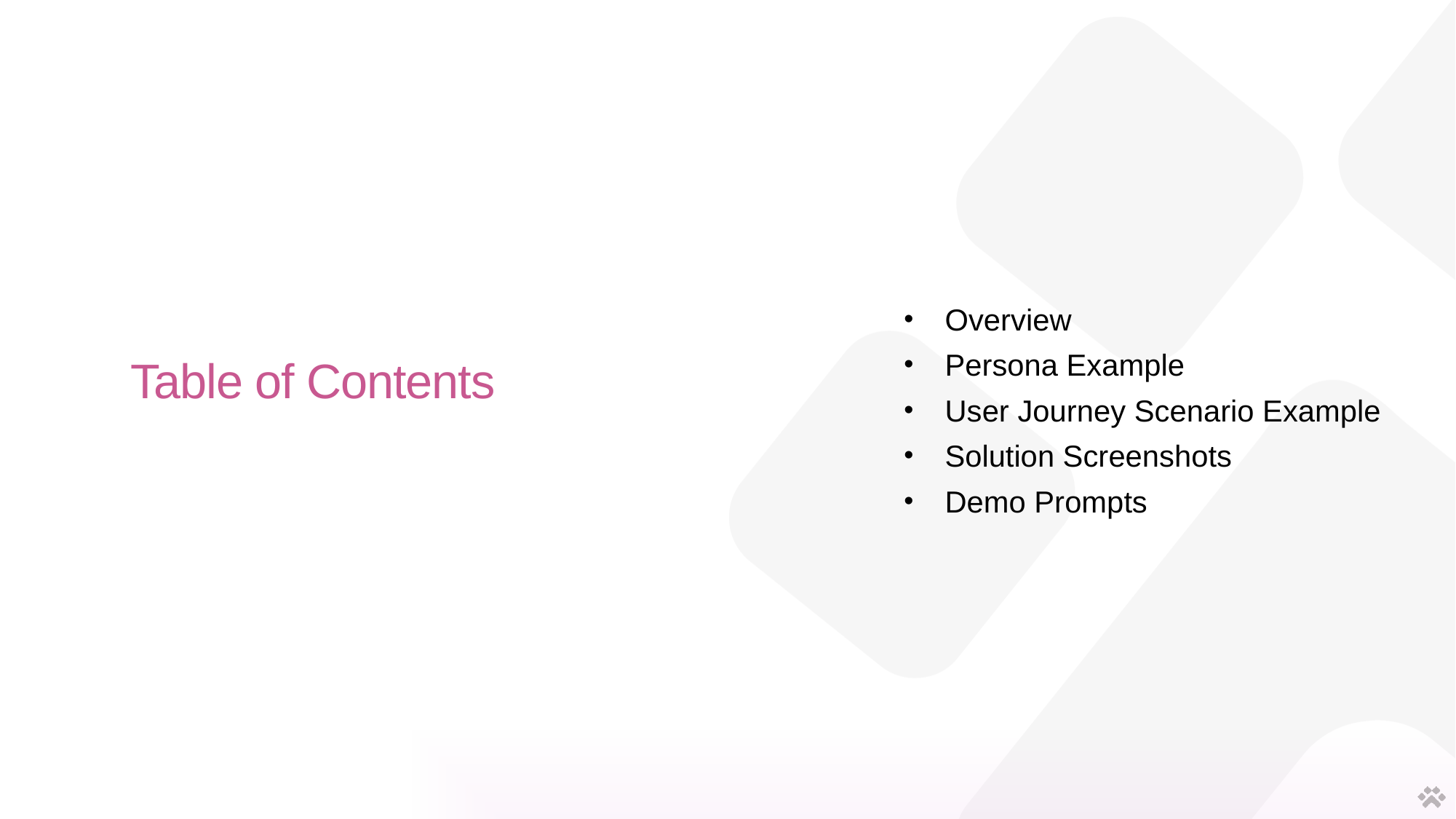

Overview
Persona Example
User Journey Scenario Example
Solution Screenshots
Demo Prompts
# Table of Contents